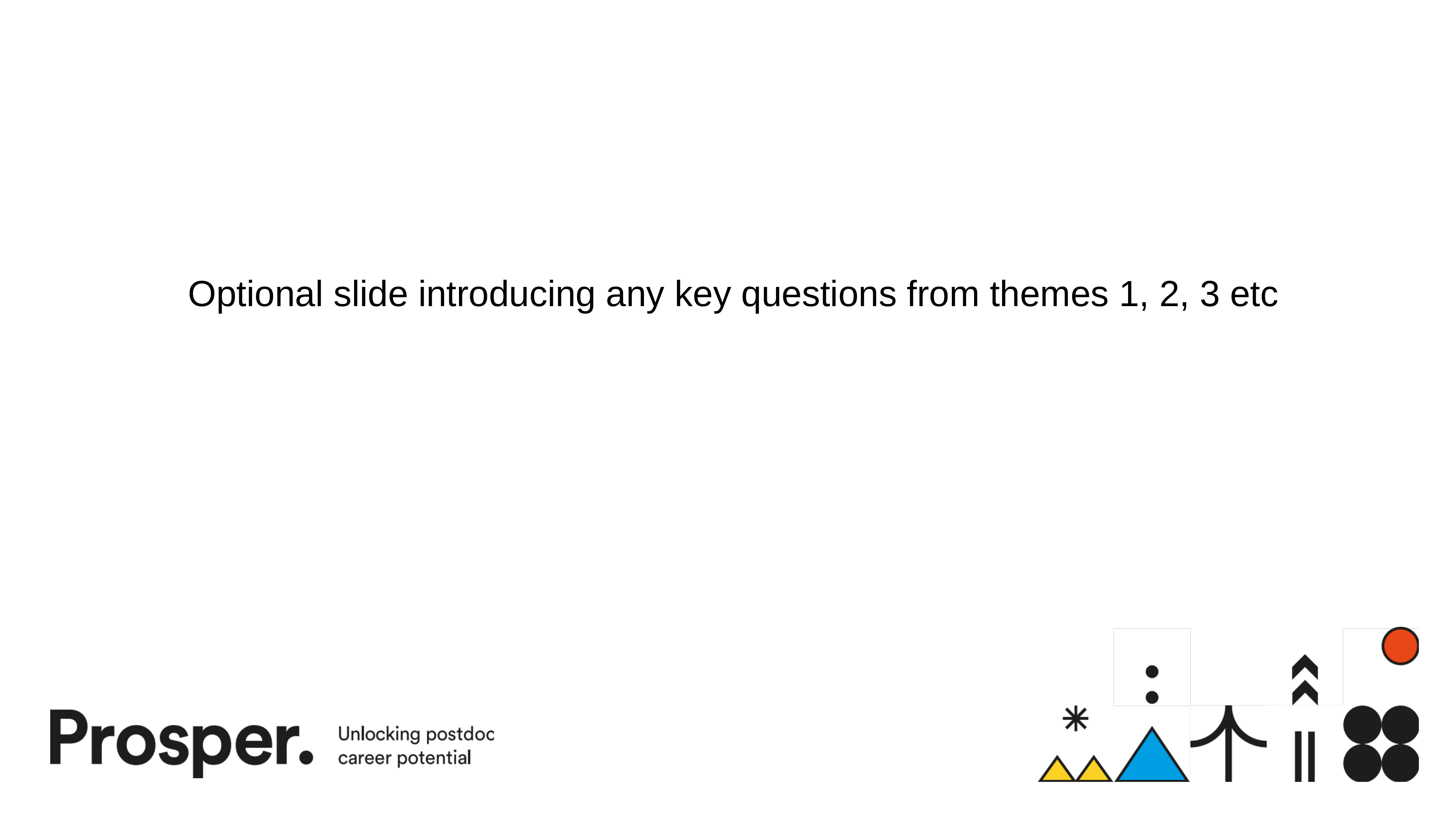

Optional slide introducing any key questions from themes 1, 2, 3 etc